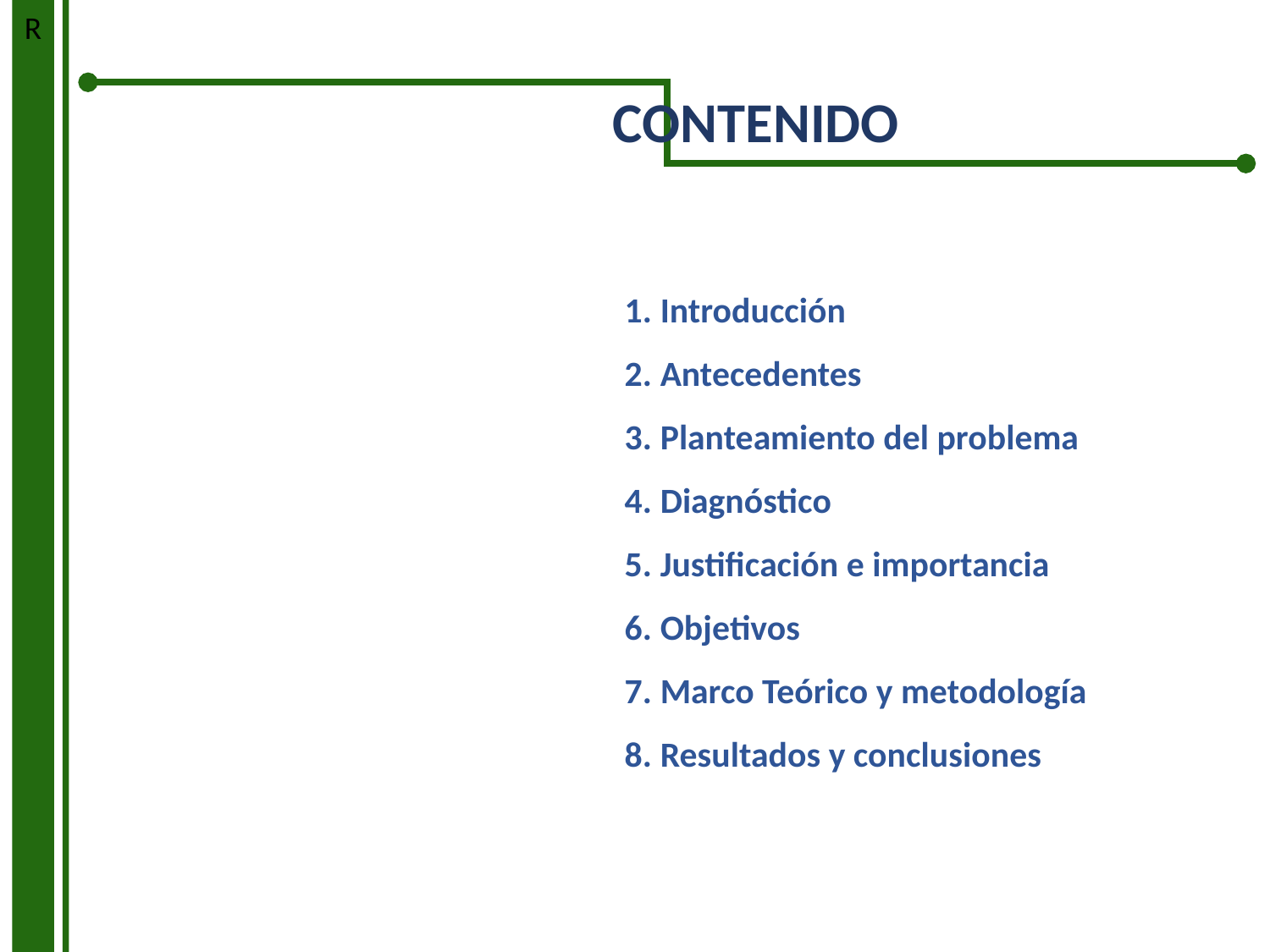

R
CONTENIDO
Introducción
Antecedentes
Planteamiento del problema
Diagnóstico
Justificación e importancia
Objetivos
Marco Teórico y metodología
Resultados y conclusiones